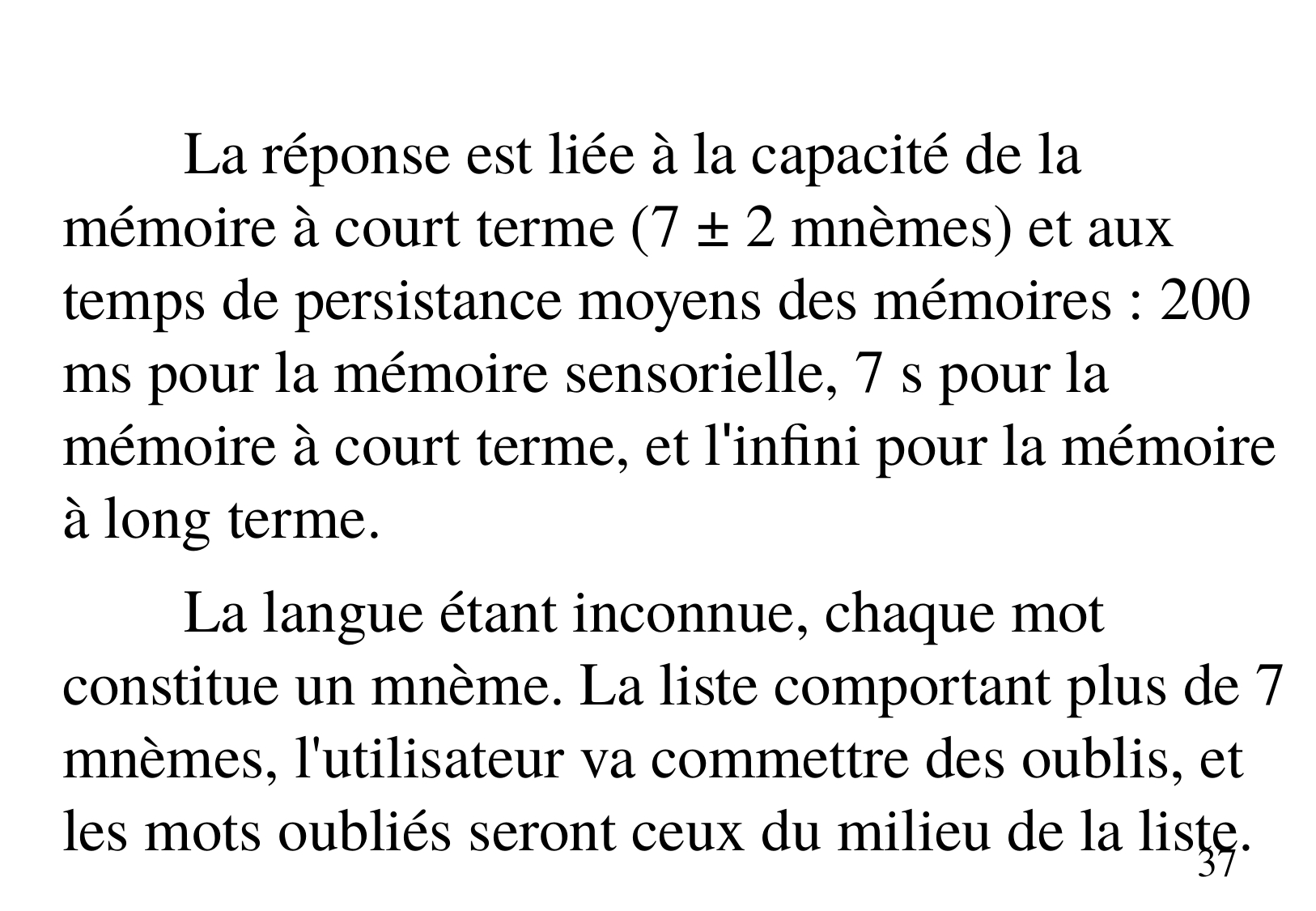

La réponse est liée à la capacité de la mémoire à court terme (7 ± 2 mnèmes) et aux temps de persistance moyens des mémoires : 200 ms pour la mémoire sensorielle, 7 s pour la mémoire à court terme, et l'infini pour la mémoire à long terme.

	La langue étant inconnue, chaque mot constitue un mnème. La liste comportant plus de 7 mnèmes, l'utilisateur va commettre des oublis, et les mots oubliés seront ceux du milieu de la liste.

37